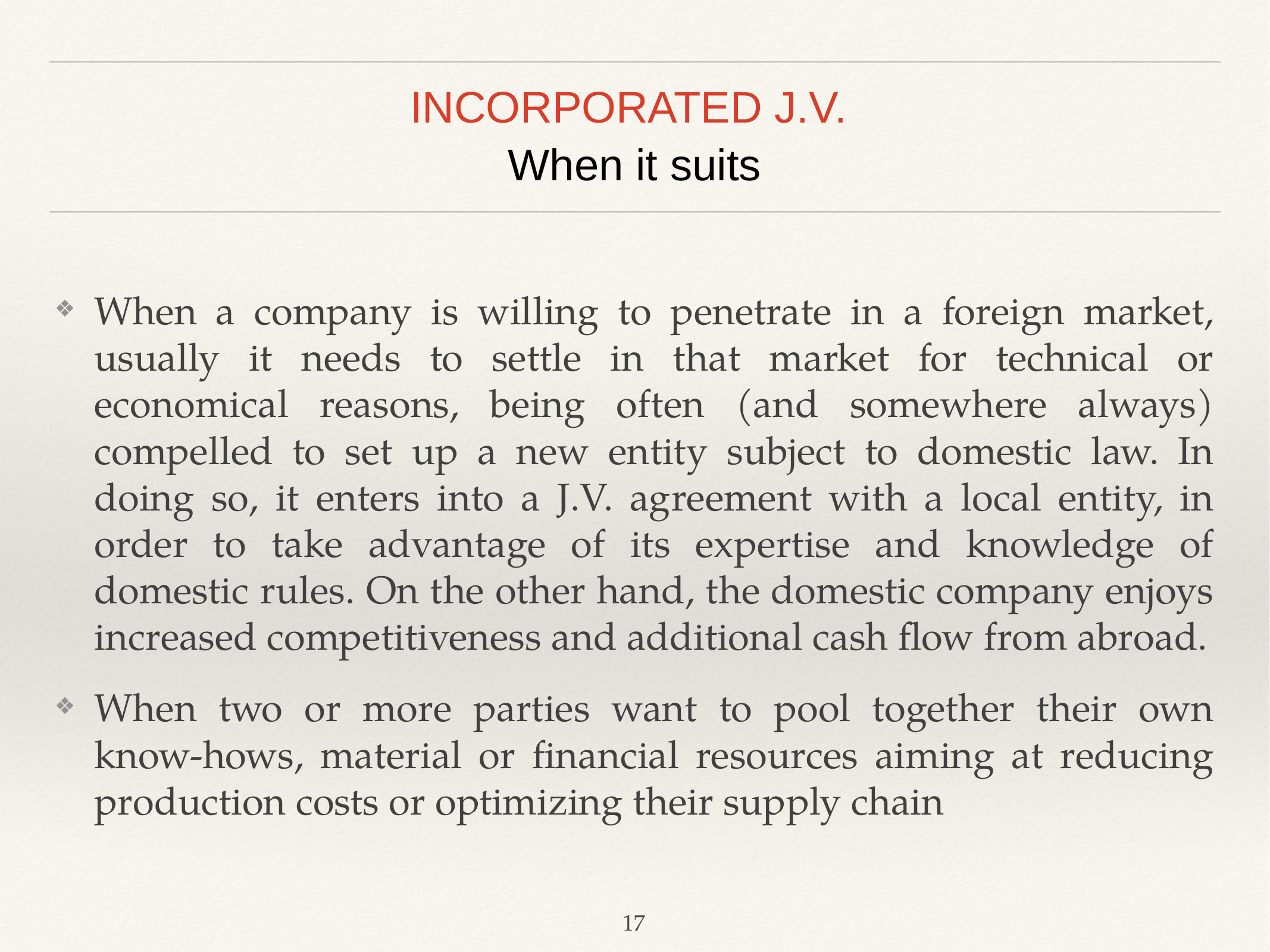

# INCORPORATED J.V.
When it suits
When a company is willing to penetrate in a foreign market, usually it needs to settle in that market for technical or economical reasons, being often (and somewhere always) compelled to set up a new entity subject to domestic law. In doing so, it enters into a J.V. agreement with a local entity, in order to take advantage of its expertise and knowledge of domestic rules. On the other hand, the domestic company enjoys increased competitiveness and additional cash flow from abroad.
When two or more parties want to pool together their own know-hows, material or financial resources aiming at reducing production costs or optimizing their supply chain
17